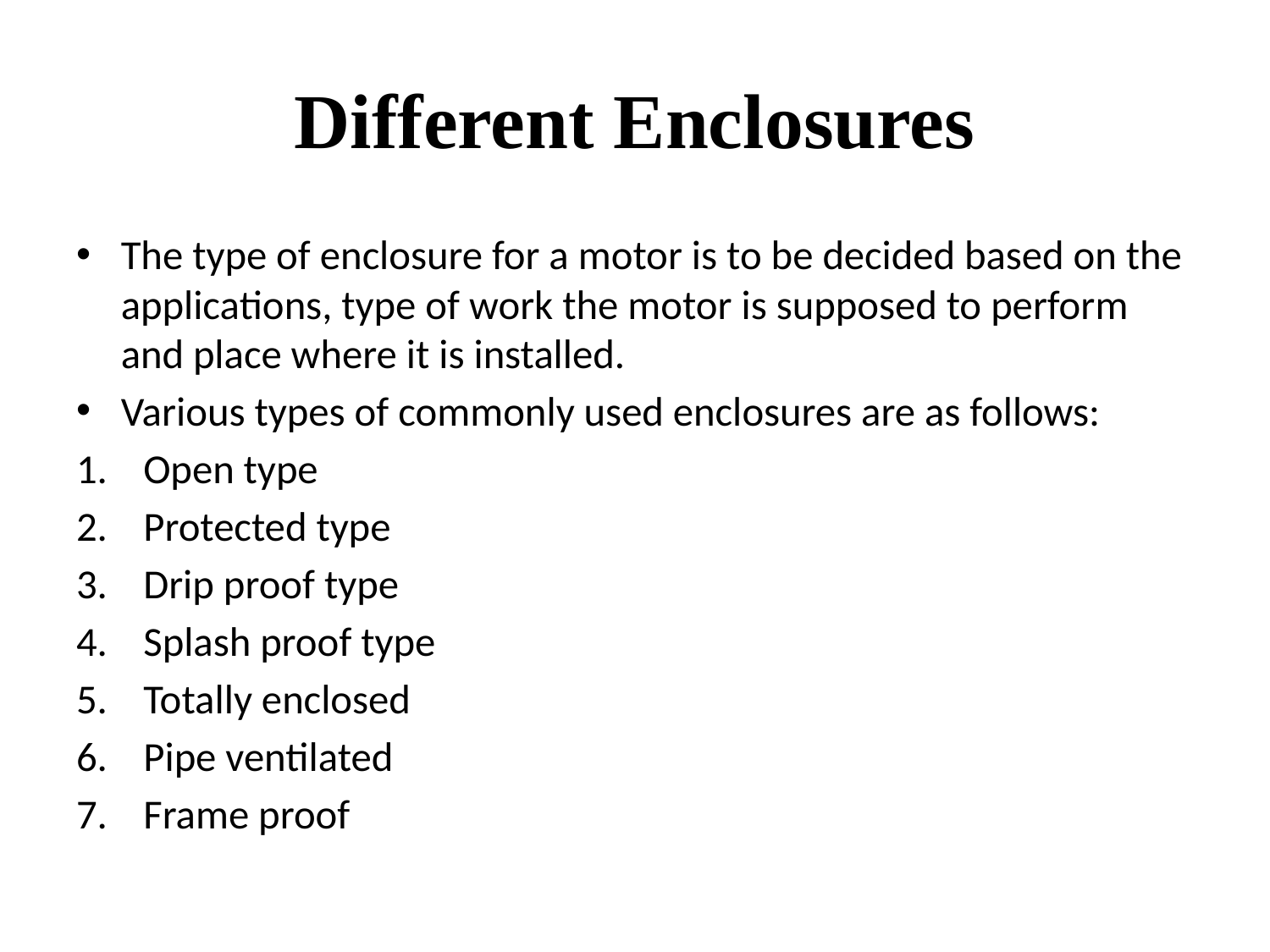

# Different Enclosures
The type of enclosure for a motor is to be decided based on the applications, type of work the motor is supposed to perform and place where it is installed.
Various types of commonly used enclosures are as follows:
Open type
Protected type
Drip proof type
Splash proof type
Totally enclosed
Pipe ventilated
Frame proof